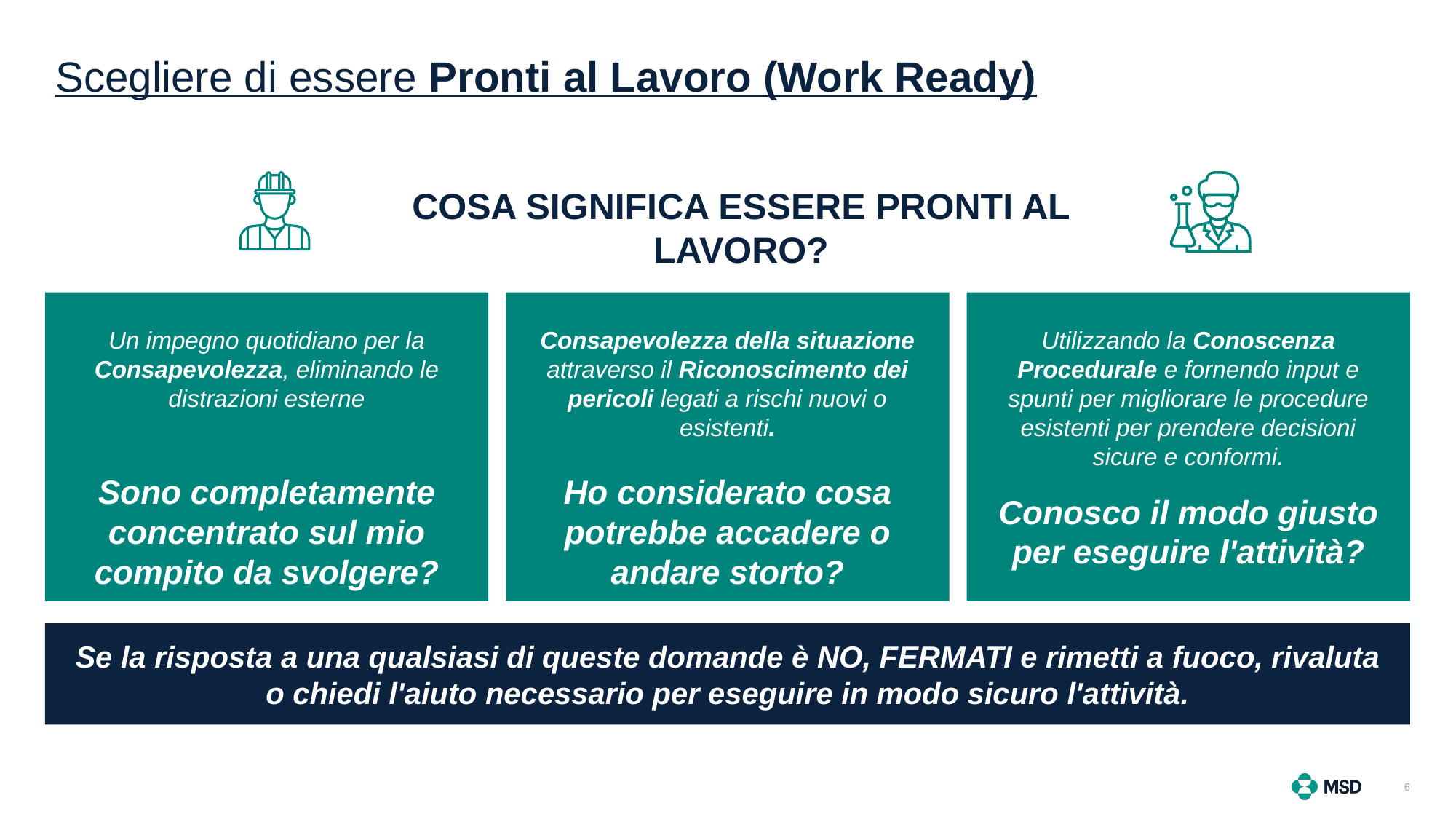

Scegliere di essere Pronti al Lavoro (Work Ready)

COSA SIGNIFICA ESSERE PRONTI AL LAVORO?
Un impegno quotidiano per la Consapevolezza, eliminando le distrazioni esterne
Consapevolezza della situazione attraverso il Riconoscimento dei pericoli legati a rischi nuovi o esistenti.
Utilizzando la Conoscenza Procedurale e fornendo input e spunti per migliorare le procedure esistenti per prendere decisioni sicure e conformi.
Sono completamente concentrato sul mio compito da svolgere?
Ho considerato cosa potrebbe accadere o andare storto?
Conosco il modo giusto per eseguire l'attività?
Se la risposta a una qualsiasi di queste domande è NO, FERMATI e rimetti a fuoco, rivaluta o chiedi l'aiuto necessario per eseguire in modo sicuro l'attività.
6